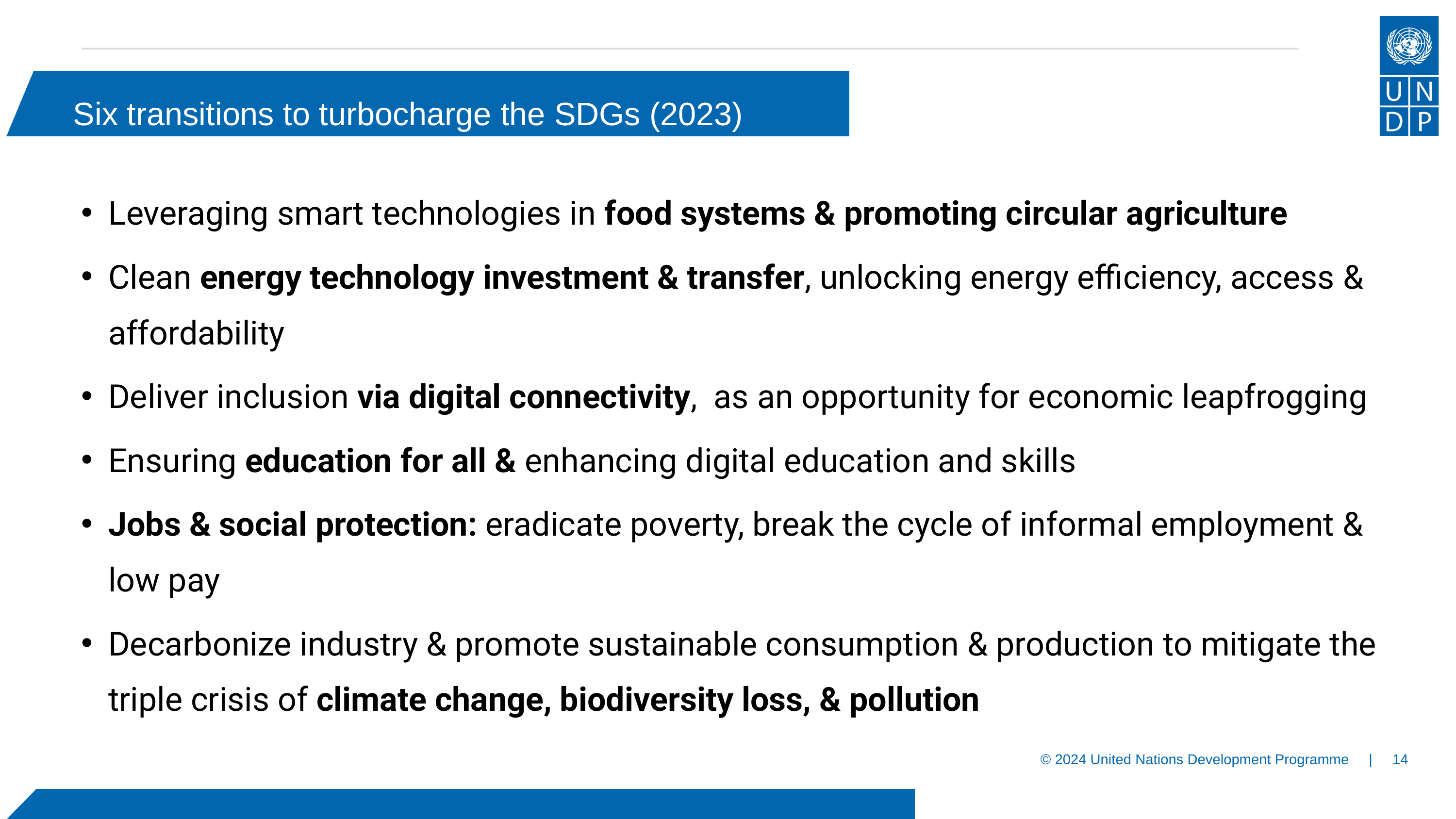

Six transitions to turbocharge the SDGs (2023)
Leveraging smart technologies in food systems & promoting circular agriculture
Clean energy technology investment & transfer, unlocking energy efficiency, access & affordability
Deliver inclusion via digital connectivity,  as an opportunity for economic leapfrogging
Ensuring education for all & enhancing digital education and skills
Jobs & social protection: eradicate poverty, break the cycle of informal employment & low pay
Decarbonize industry & promote sustainable consumption & production to mitigate the triple crisis of climate change, biodiversity loss, & pollution
© 2024 United Nations Development Programme     |     14